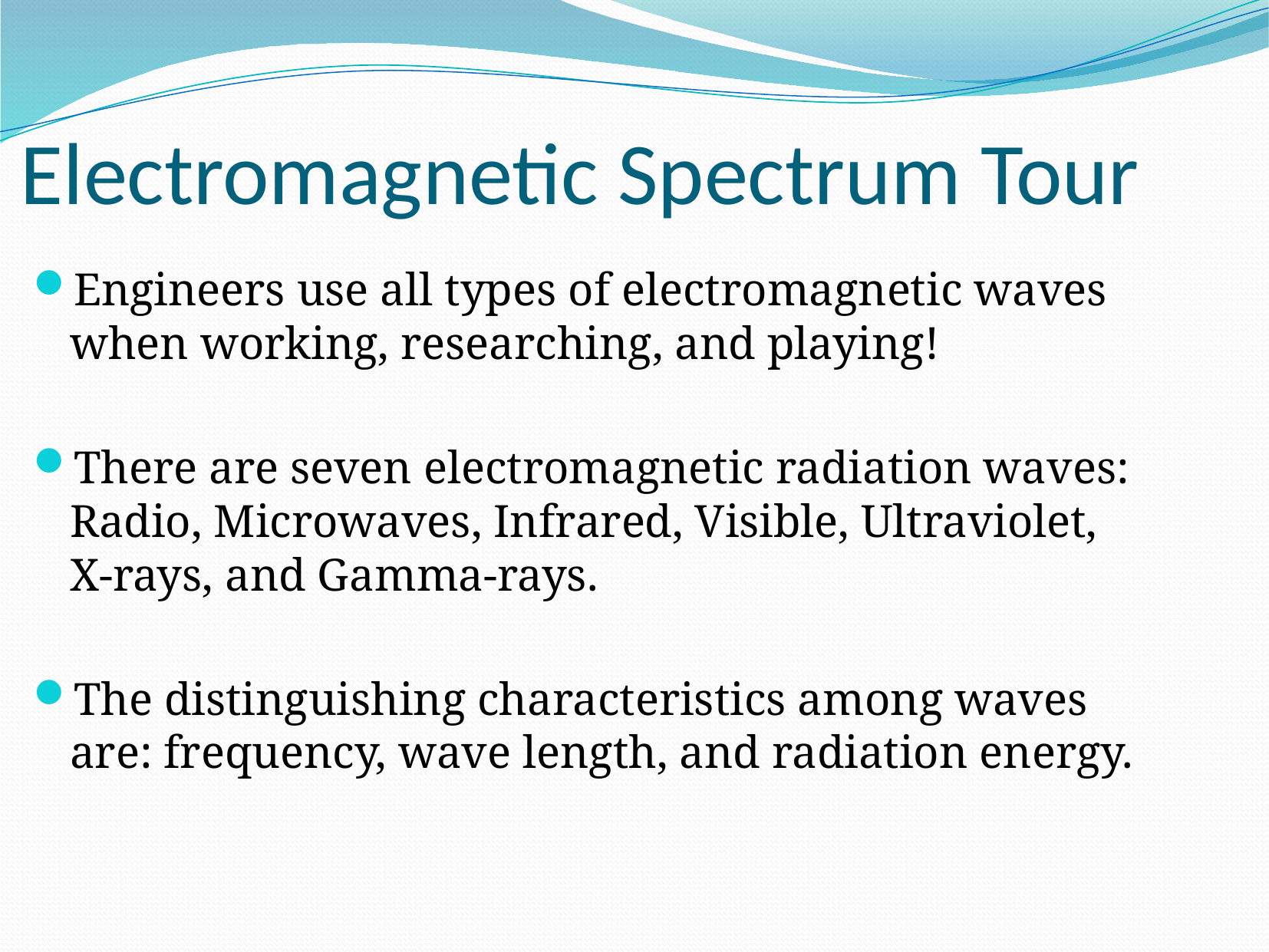

Electromagnetic Spectrum Tour
Engineers use all types of electromagnetic waves when working, researching, and playing!

There are seven electromagnetic radiation waves:  Radio, Microwaves, Infrared, Visible, Ultraviolet,   X-rays, and Gamma-rays.

The distinguishing characteristics among waves are: frequency, wave length, and radiation energy.